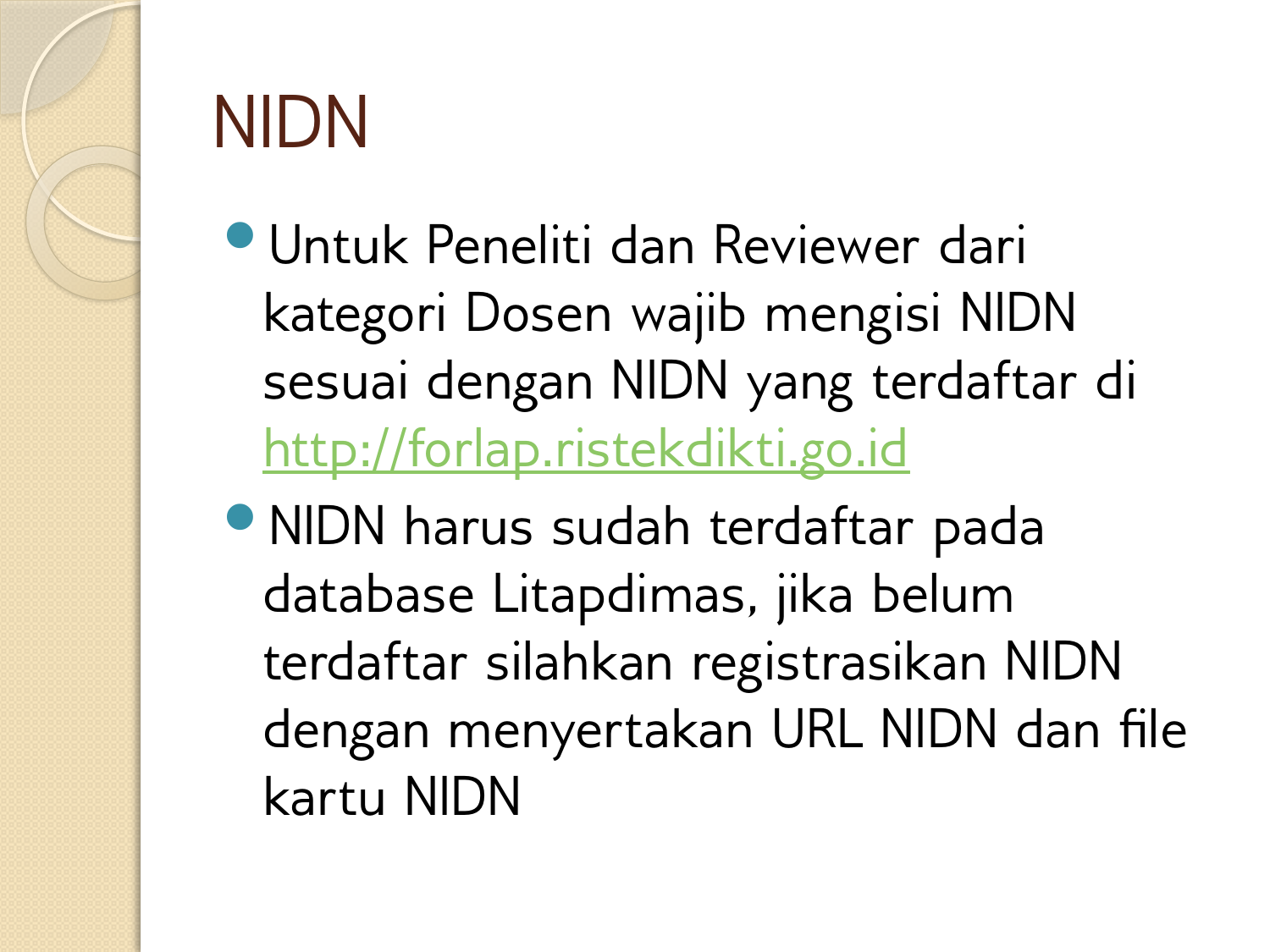

# NIDN
Untuk Peneliti dan Reviewer dari kategori Dosen wajib mengisi NIDN sesuai dengan NIDN yang terdaftar di http://forlap.ristekdikti.go.id
NIDN harus sudah terdaftar pada database Litapdimas, jika belum terdaftar silahkan registrasikan NIDN dengan menyertakan URL NIDN dan file kartu NIDN